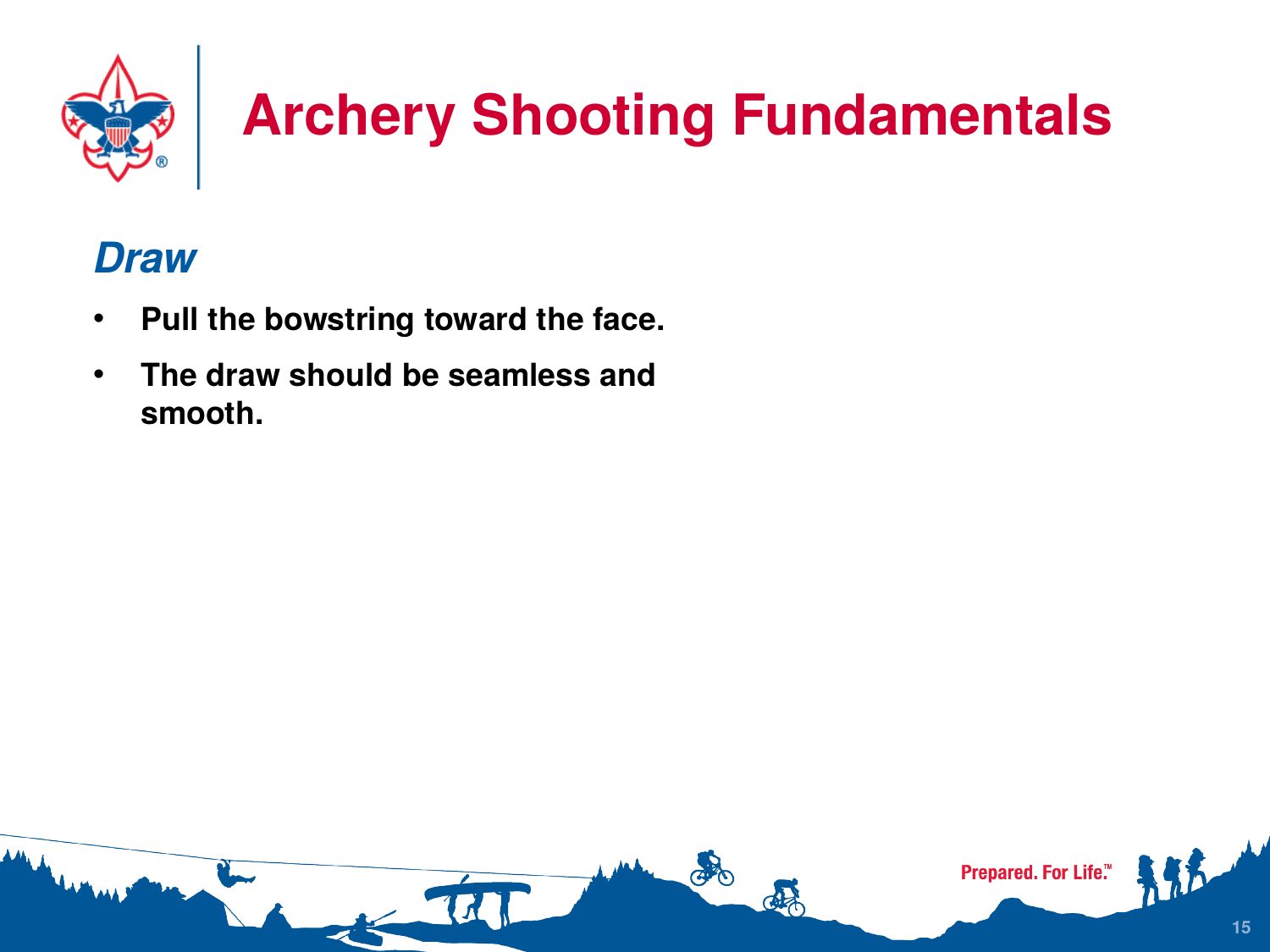

Archery Shooting Fundamentals
Draw
Pull the bowstring toward the face.
The draw should be seamless and smooth.
15